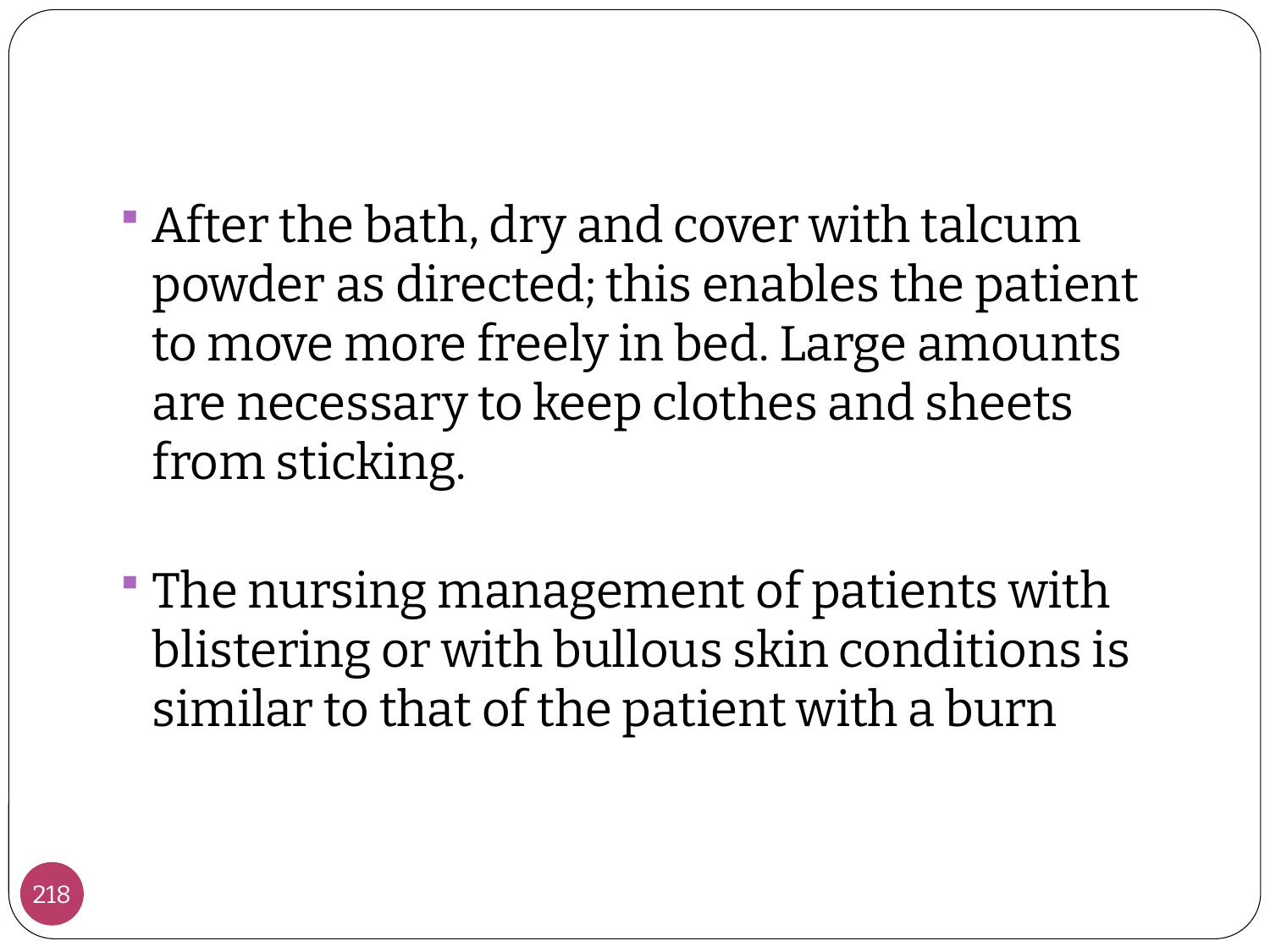

After the bath, dry and cover with talcum powder as directed; this enables the patient to move more freely in bed. Large amounts are necessary to keep clothes and sheets from sticking.

The nursing management of patients with blistering or with bullous skin conditions is similar to that of the patient with a burn
218